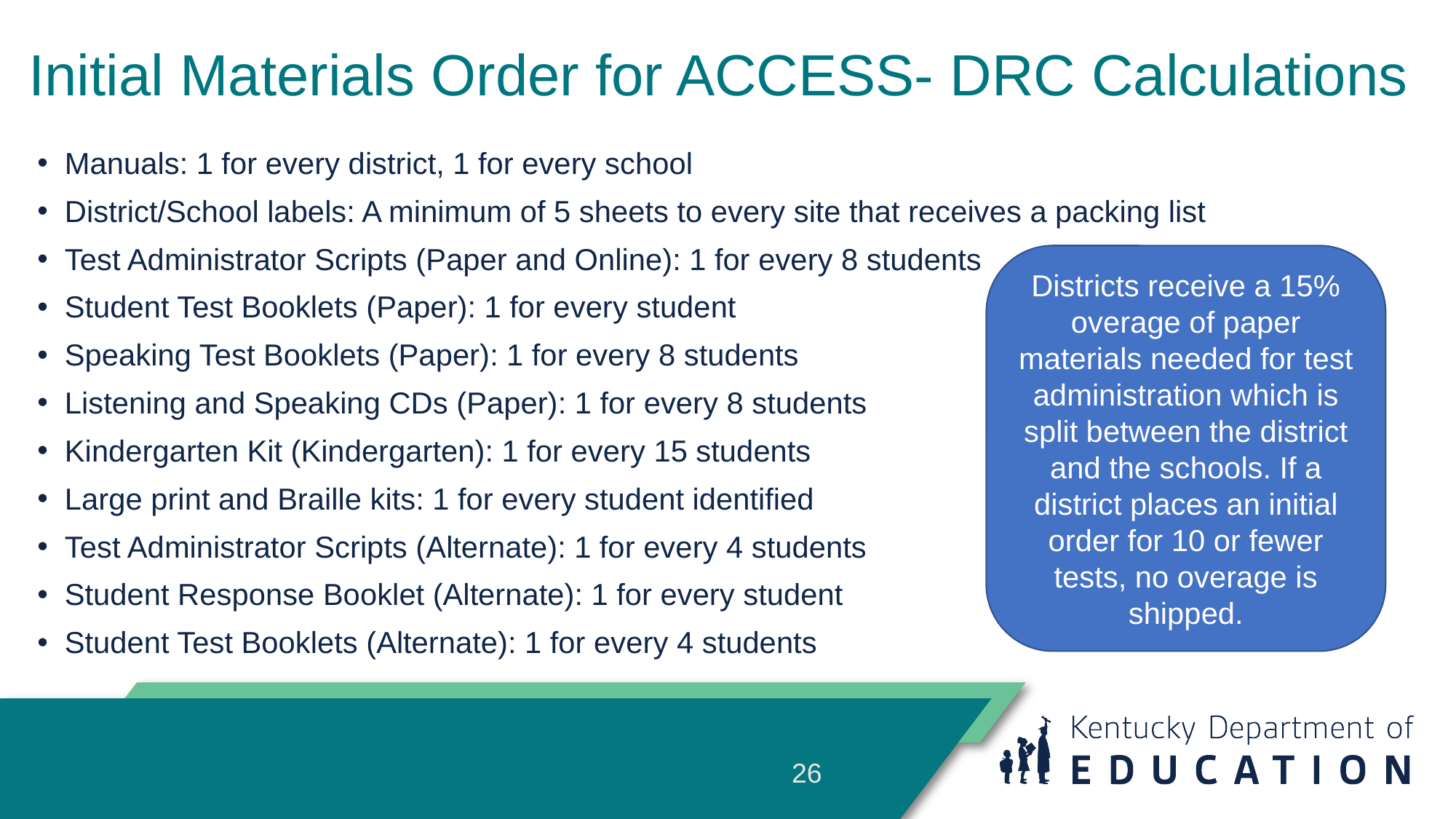

# Initial Materials Order for ACCESS- DRC Calculations
Manuals: 1 for every district, 1 for every school
District/School labels: A minimum of 5 sheets to every site that receives a packing list
Test Administrator Scripts (Paper and Online): 1 for every 8 students
Student Test Booklets (Paper): 1 for every student
Speaking Test Booklets (Paper): 1 for every 8 students
Listening and Speaking CDs (Paper): 1 for every 8 students
Kindergarten Kit (Kindergarten): 1 for every 15 students
Large print and Braille kits: 1 for every student identified
Test Administrator Scripts (Alternate): 1 for every 4 students
Student Response Booklet (Alternate): 1 for every student
Student Test Booklets (Alternate): 1 for every 4 students
Districts receive a 15% overage of paper materials needed for test administration which is split between the district and the schools. If a district places an initial order for 10 or fewer tests, no overage is shipped.
26